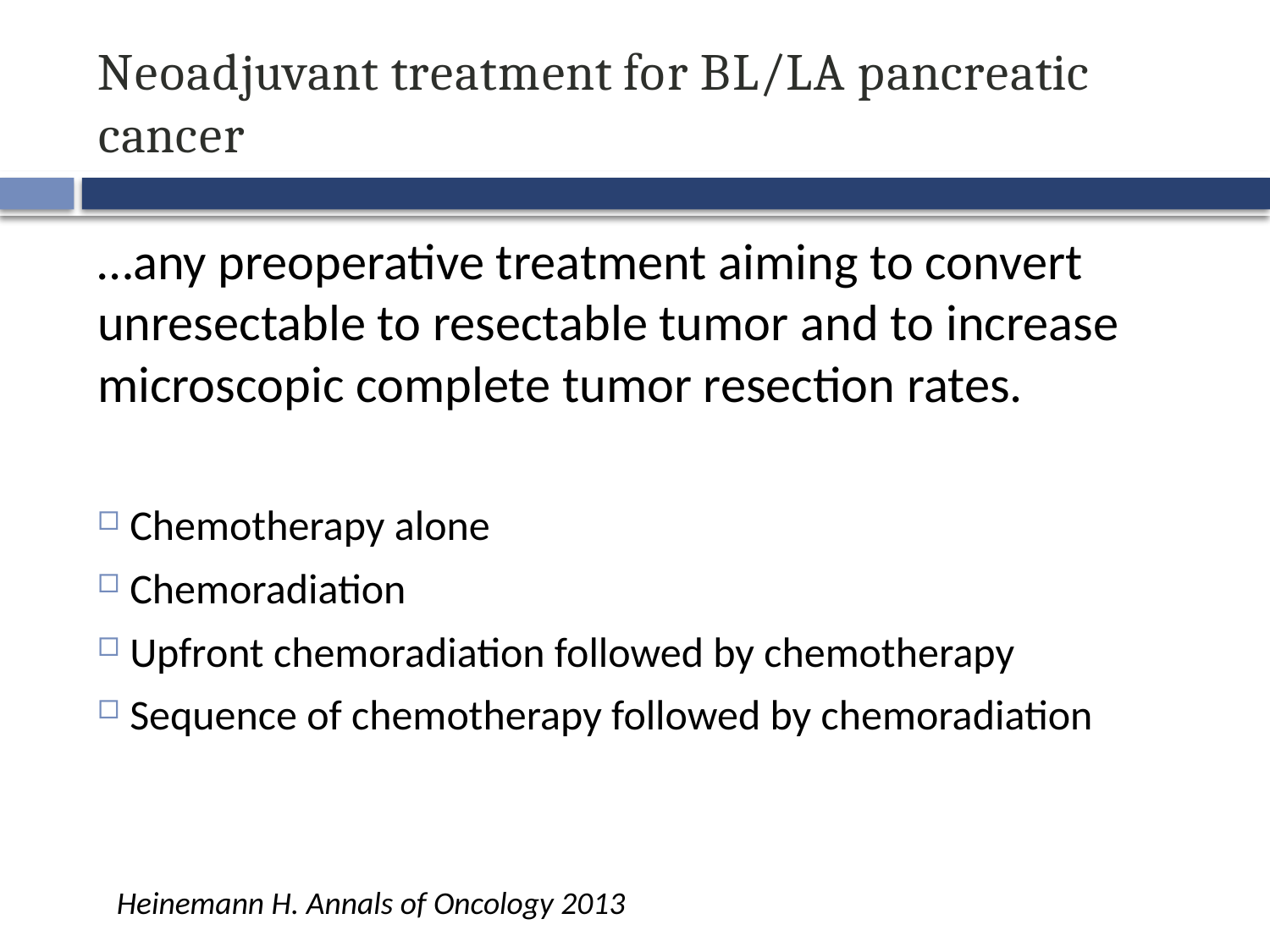

# Neoadjuvant treatment for BL/LA pancreatic cancer
…any preoperative treatment aiming to convert unresectable to resectable tumor and to increase microscopic complete tumor resection rates.

 Chemotherapy alone
 Chemoradiation
 Upfront chemoradiation followed by chemotherapy
 Sequence of chemotherapy followed by chemoradiation
Heinemann H. Annals of Oncology 2013